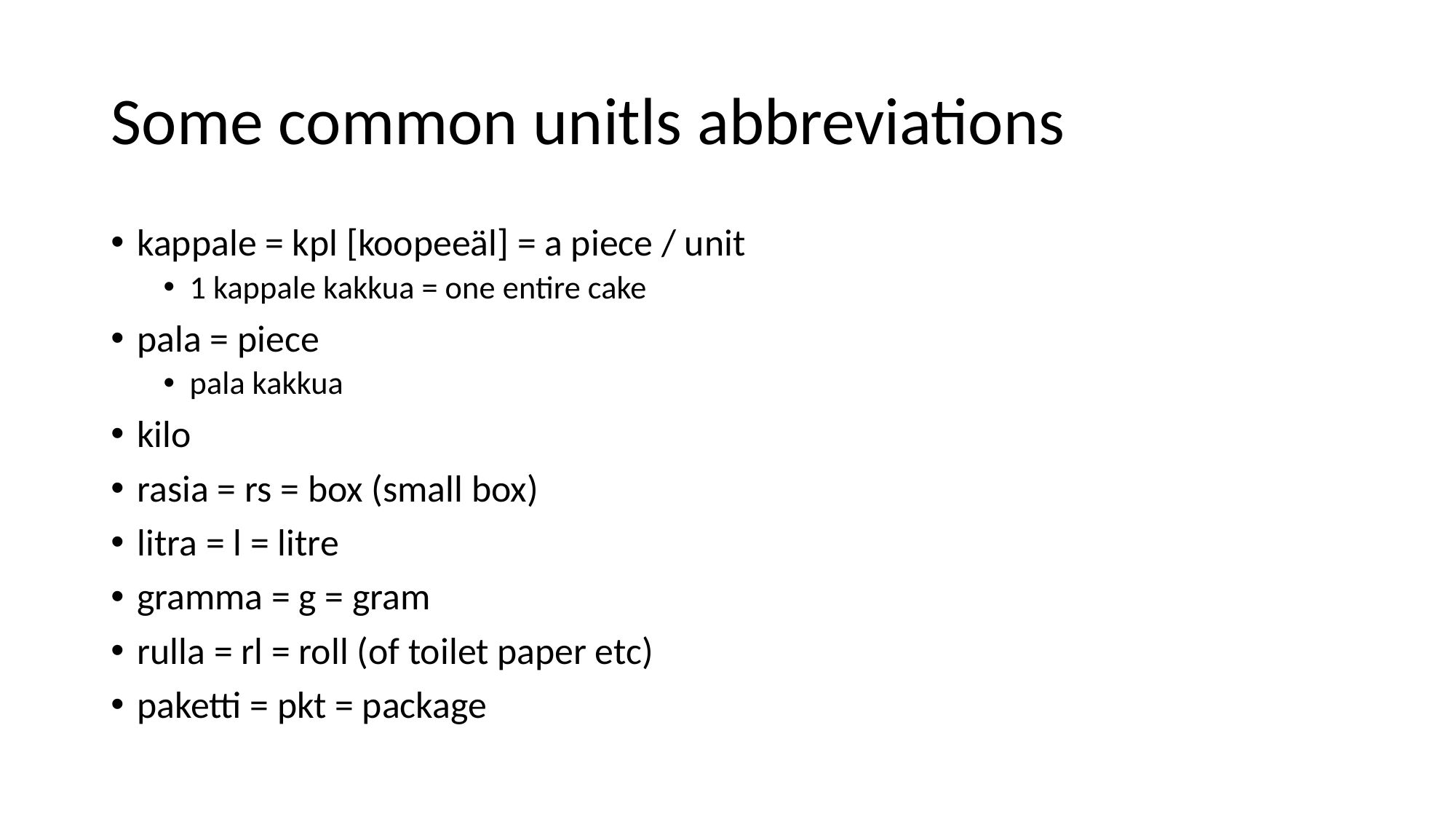

# Some common unitls abbreviations
kappale = kpl [koopeeäl] = a piece / unit
1 kappale kakkua = one entire cake
pala = piece
pala kakkua
kilo
rasia = rs = box (small box)
litra = l = litre
gramma = g = gram
rulla = rl = roll (of toilet paper etc)
paketti = pkt = package